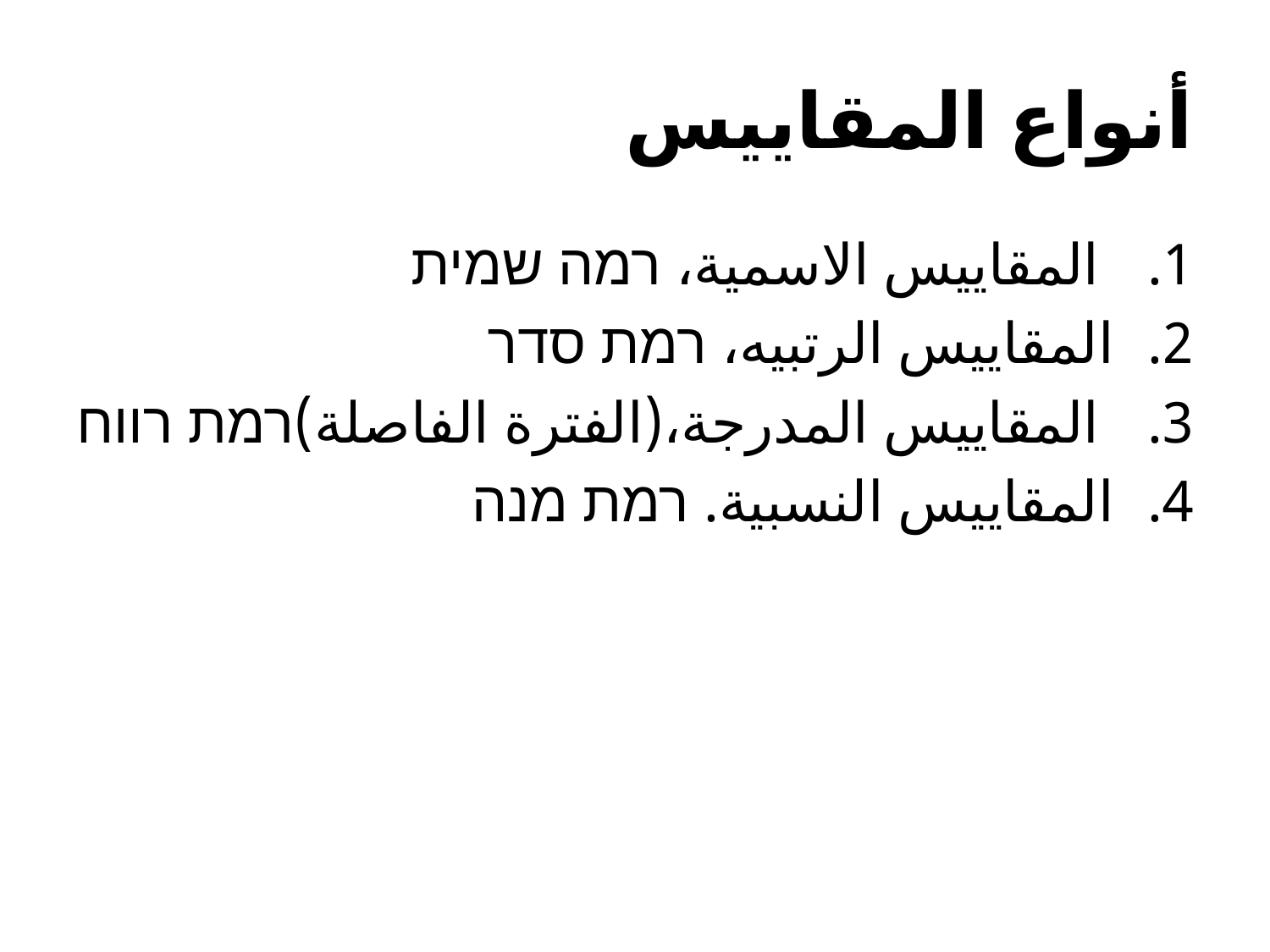

# أنواع المقاييس
 المقاييس الاسمية، רמה שמית
المقاييس الرتبيه، רמת סדר
 المقاييس المدرجة،(الفترة الفاصلة)רמת רווח
المقاييس النسبية. רמת מנה